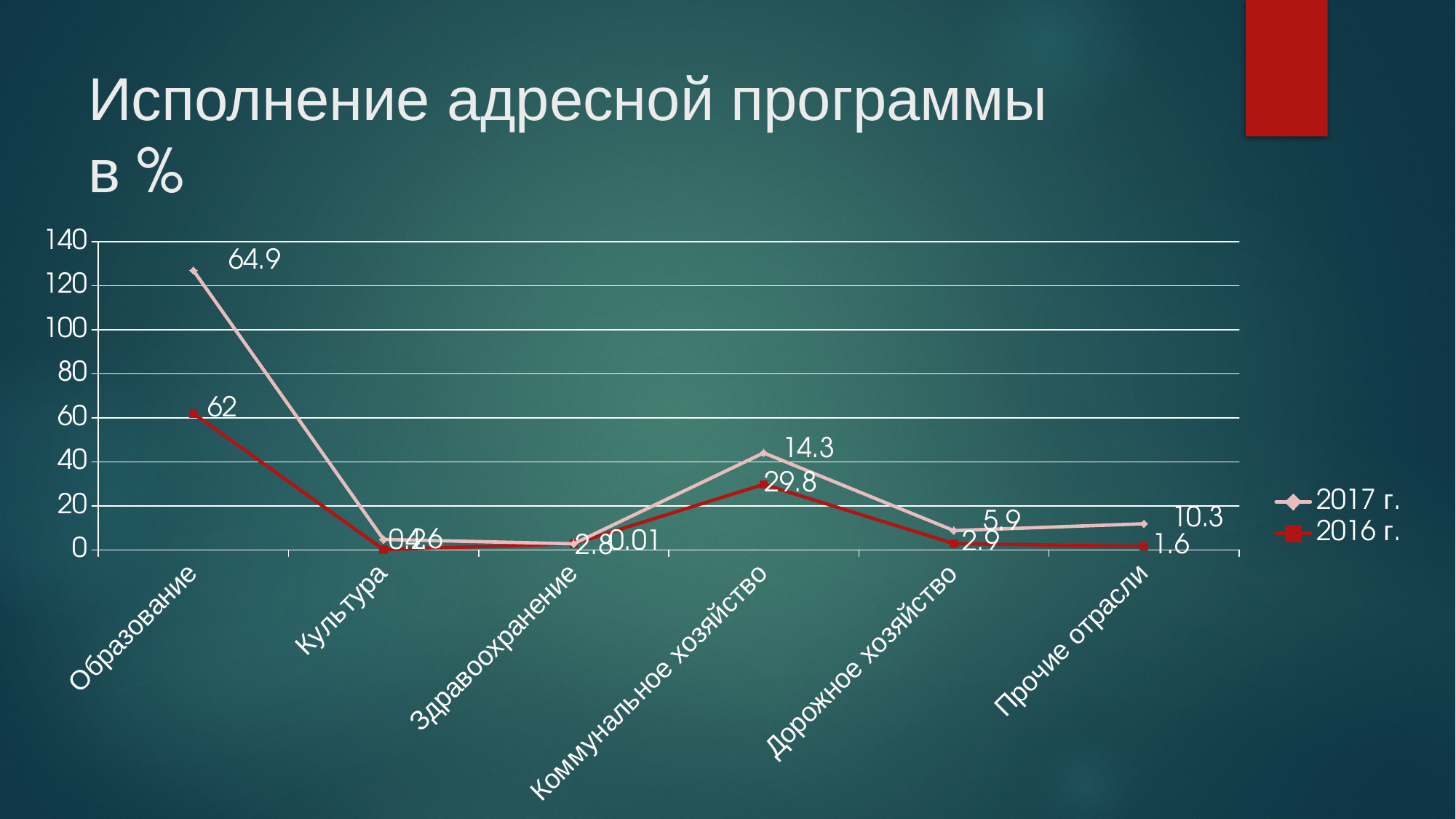

# Исполнение адресной программы в %

### Chart

| Category | 2016 г. | 2017 г. |
|---|---|---|
| Образование | 62.0 | 64.9 |
| Культура | 0.2 | 4.6 |
| Здравоохранение | 2.8 | 0.01 |
| Коммунальное хозяйство | 29.8 | 14.3 |
| Дорожное хозяйство | 2.9 | 5.9 |
| Прочие отрасли | 1.6 | 10.3 |